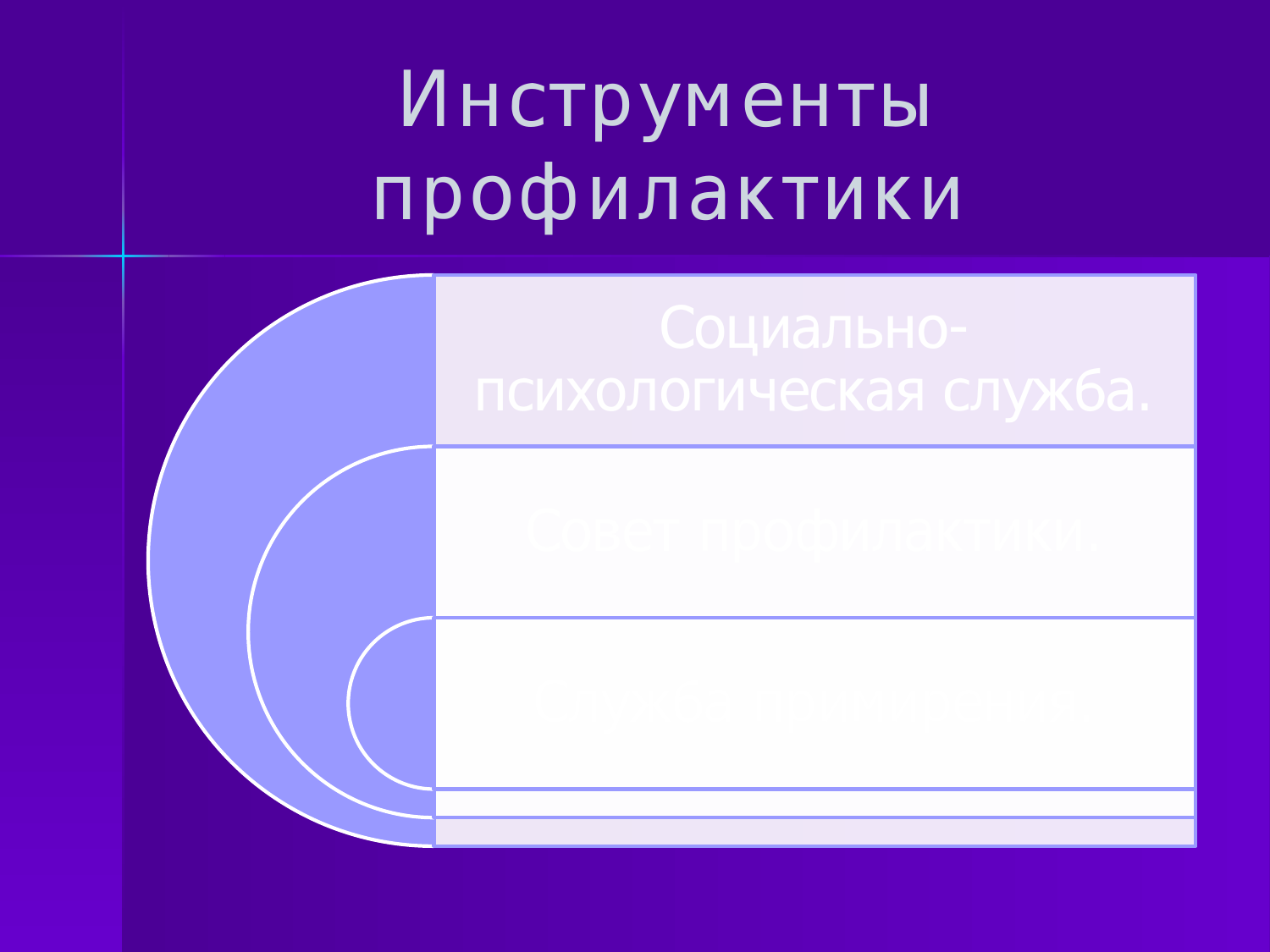

# Инструменты профилактики
Социально-психологическая служба.
Совет профилактики.
Служба примирения.